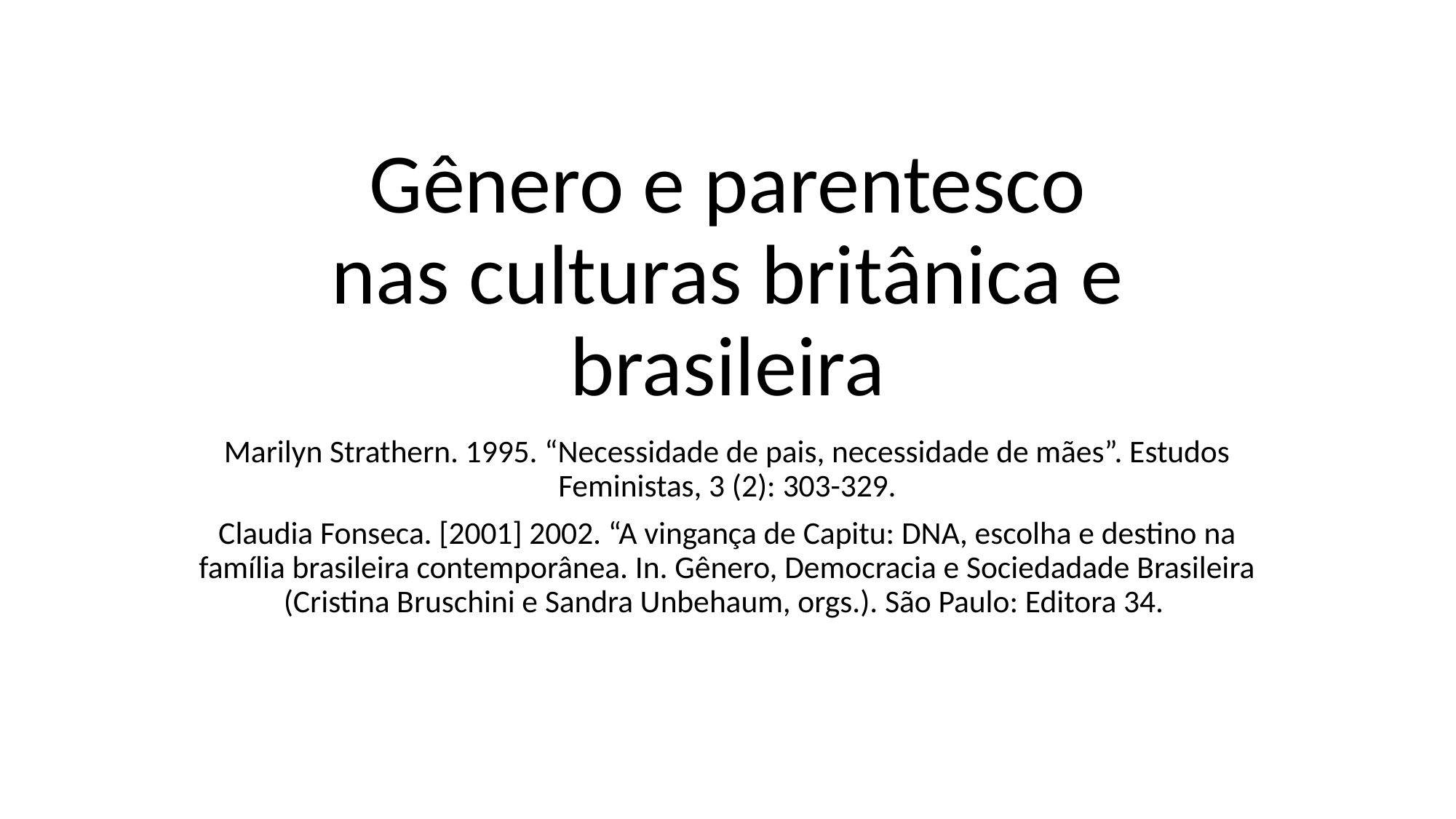

# Gênero e parentesco nas culturas britânica e brasileira
Marilyn Strathern. 1995. “Necessidade de pais, necessidade de mães”. Estudos Feministas, 3 (2): 303-329.
Claudia Fonseca. [2001] 2002. “A vingança de Capitu: DNA, escolha e destino na família brasileira contemporânea. In. Gênero, Democracia e Sociedadade Brasileira (Cristina Bruschini e Sandra Unbehaum, orgs.). São Paulo: Editora 34.